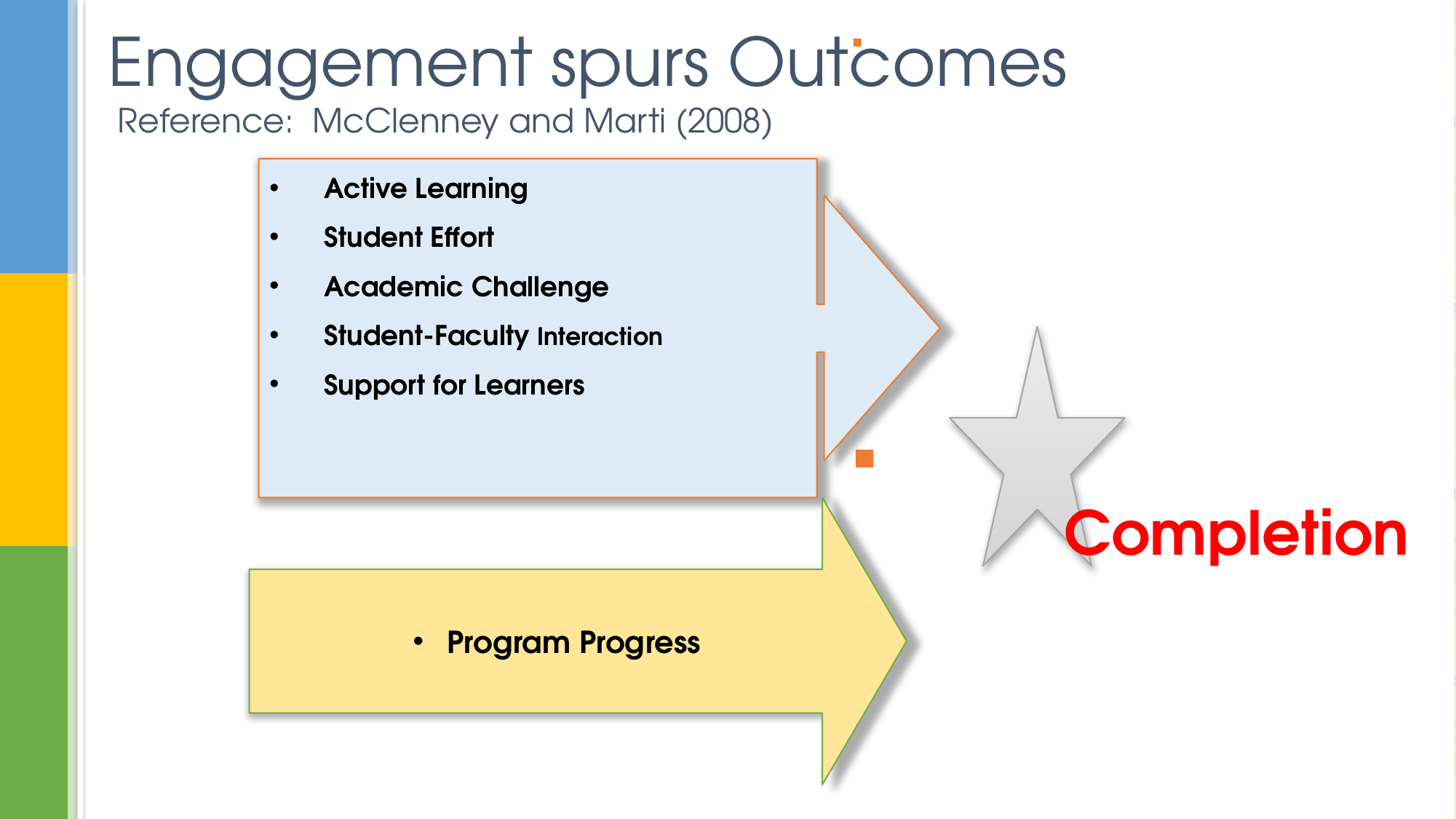

# Engagement spurs Outcomes Reference:  McClenney and Marti (2008)

                                                             Completion
Active Learning
Student Effort
Academic Challenge
Student-Faculty Interaction
Support for Learners

Program Progress